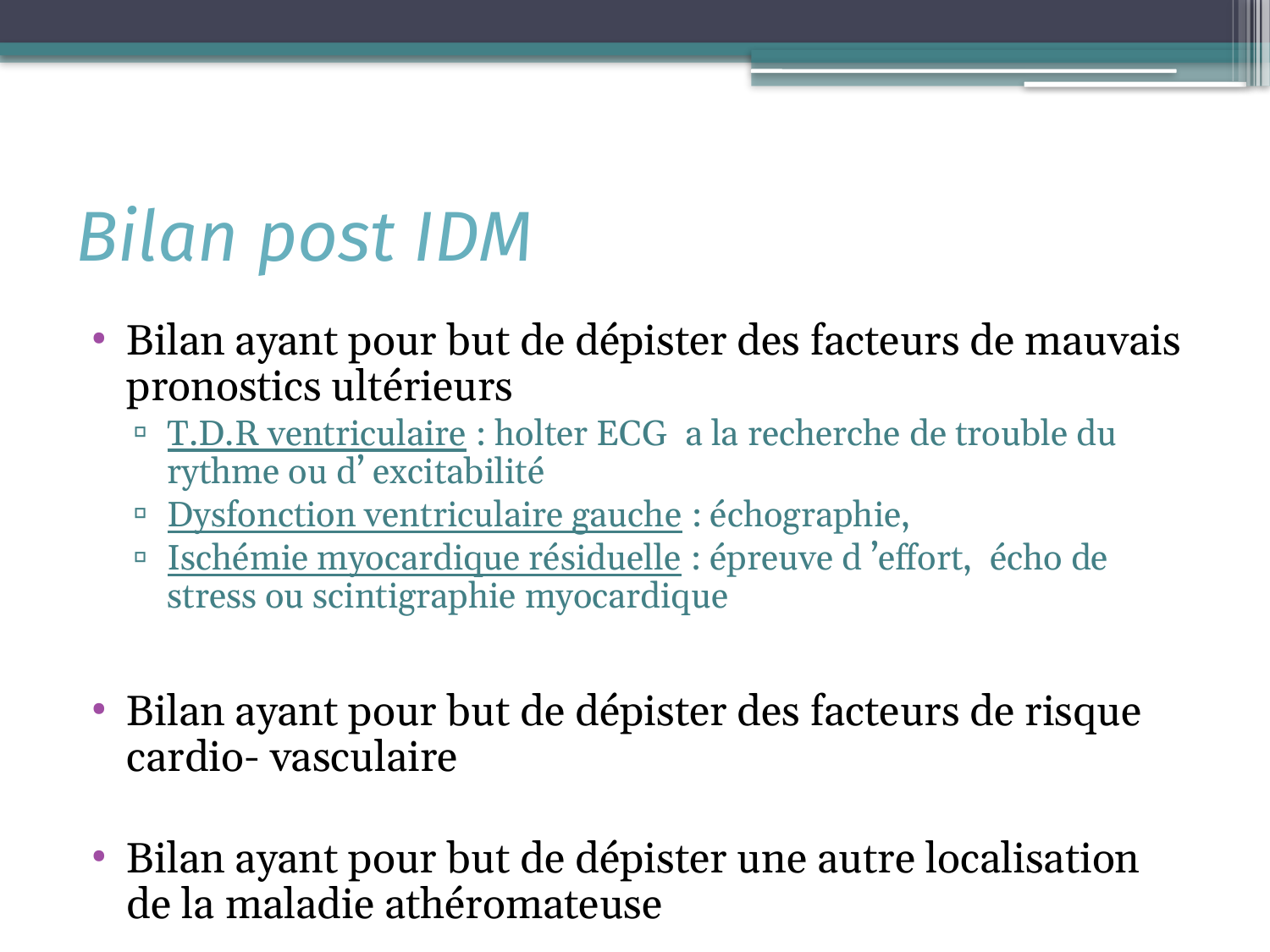

# Bilan post IDM
Bilan ayant pour but de dépister des facteurs de mauvais pronostics ultérieurs
T.D.R ventriculaire : holter ECG  a la recherche de trouble du rythme ou d’ excitabilité
Dysfonction ventriculaire gauche : échographie,
Ischémie myocardique résiduelle : épreuve d ’effort,  écho de stress ou scintigraphie myocardique

Bilan ayant pour but de dépister des facteurs de risque cardio- vasculaire

Bilan ayant pour but de dépister une autre localisation de la maladie athéromateuse